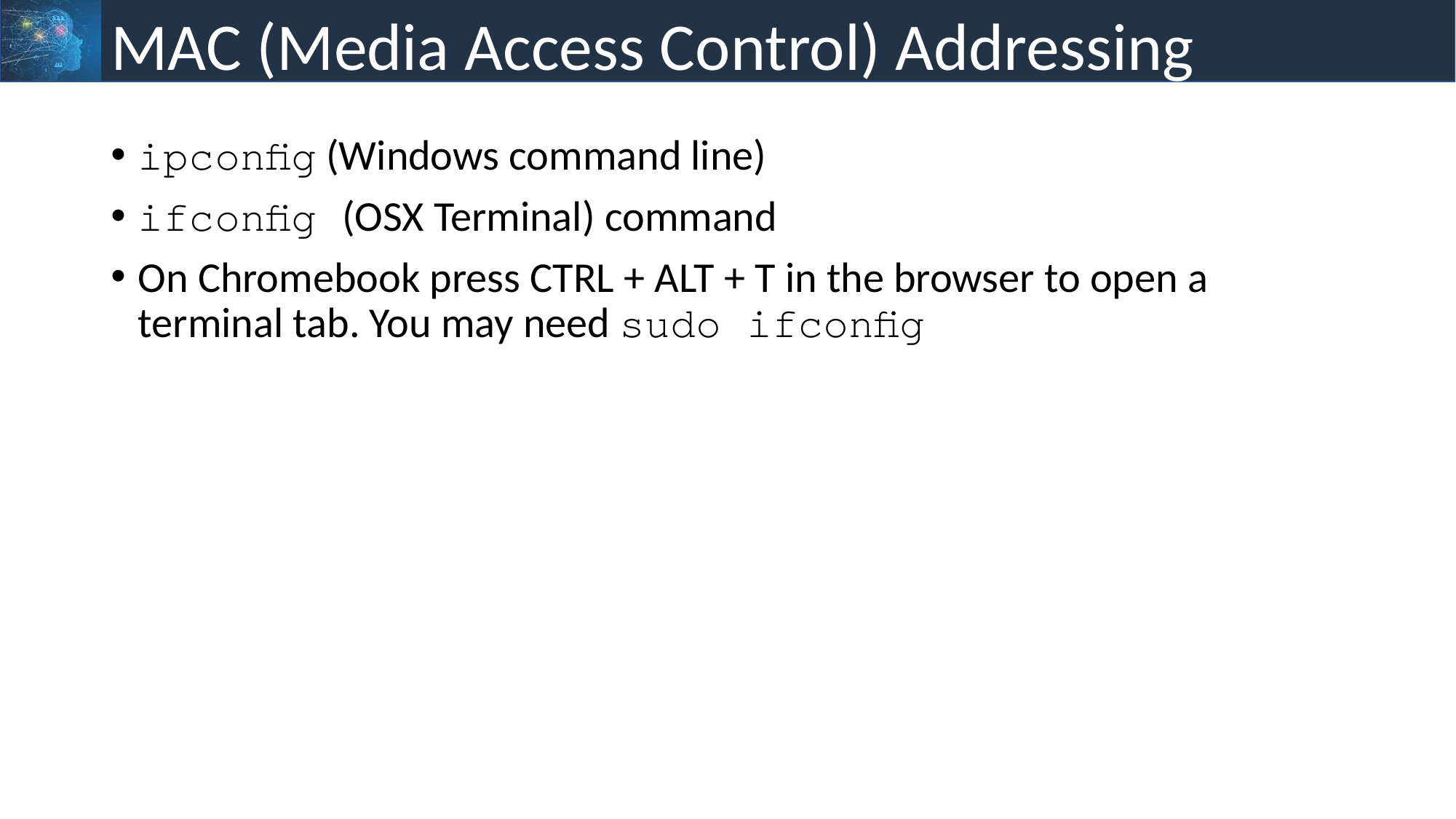

# MAC (Media Access Control) Addressing
ipconfig (Windows command line)
ifconfig (OSX Terminal) command
On Chromebook press CTRL + ALT + T in the browser to open a terminal tab. You may need sudo ifconfig